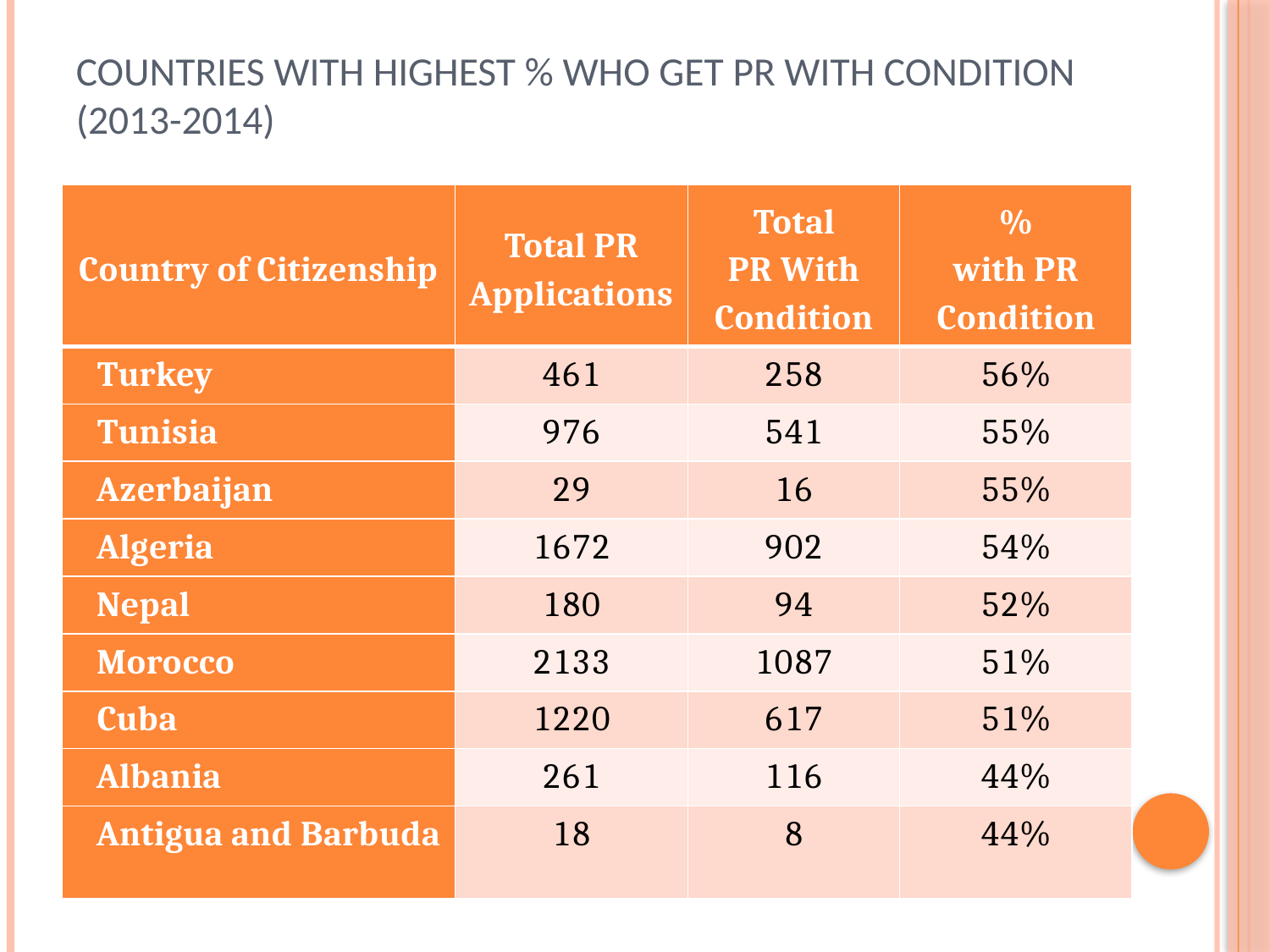

# Countries with Highest % who Get PR with Condition (2013-2014)
| Country of Citizenship | Total PR Applications | Total PR With Condition | % with PR Condition |
| --- | --- | --- | --- |
| Turkey | 461 | 258 | 56% |
| Tunisia | 976 | 541 | 55% |
| Azerbaijan | 29 | 16 | 55% |
| Algeria | 1672 | 902 | 54% |
| Nepal | 180 | 94 | 52% |
| Morocco | 2133 | 1087 | 51% |
| Cuba | 1220 | 617 | 51% |
| Albania | 261 | 116 | 44% |
| Antigua and Barbuda | 18 | 8 | 44% |